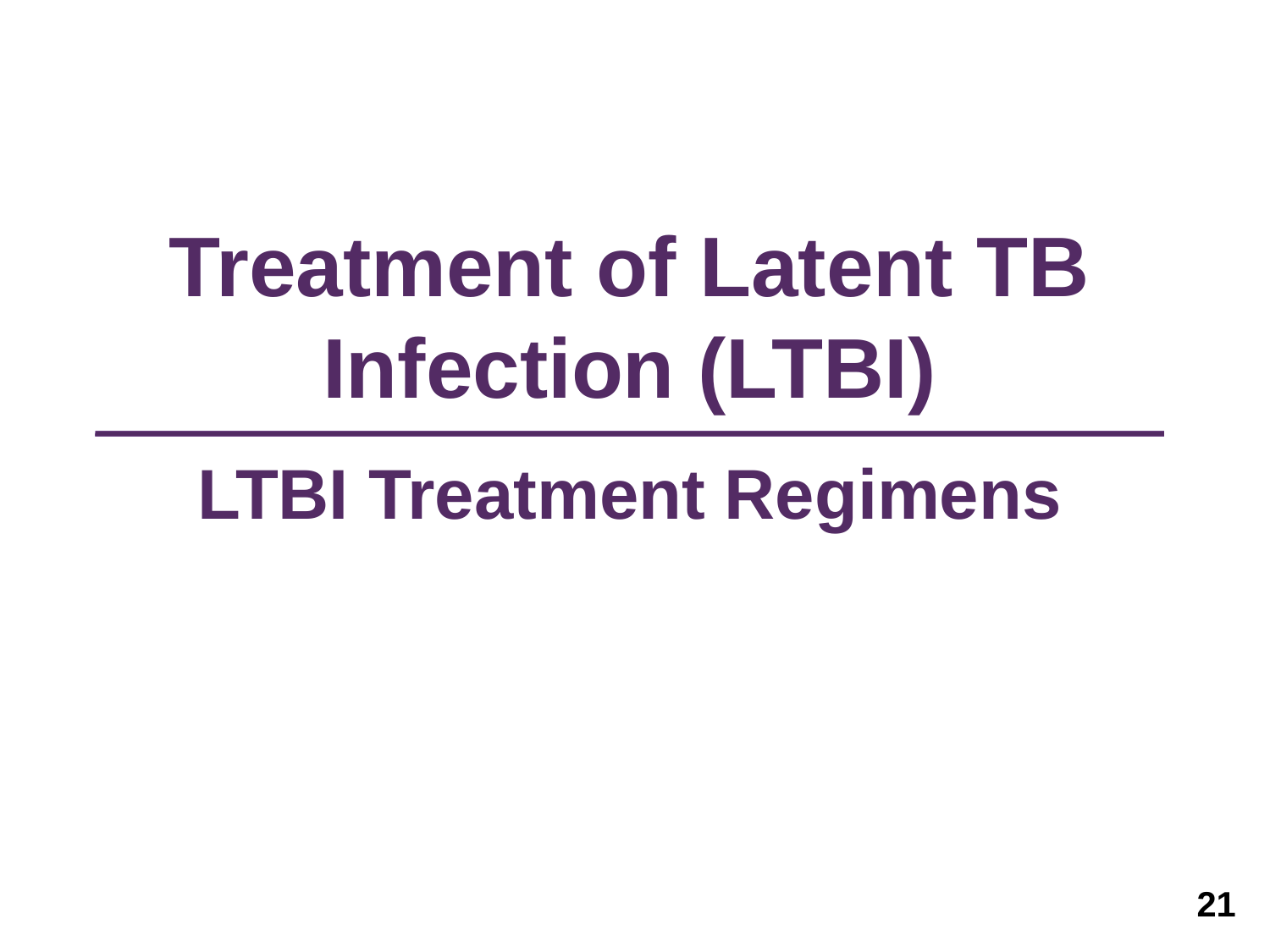

# Treatment of Latent TB Infection (LTBI) LTBI Treatment Regimens

21